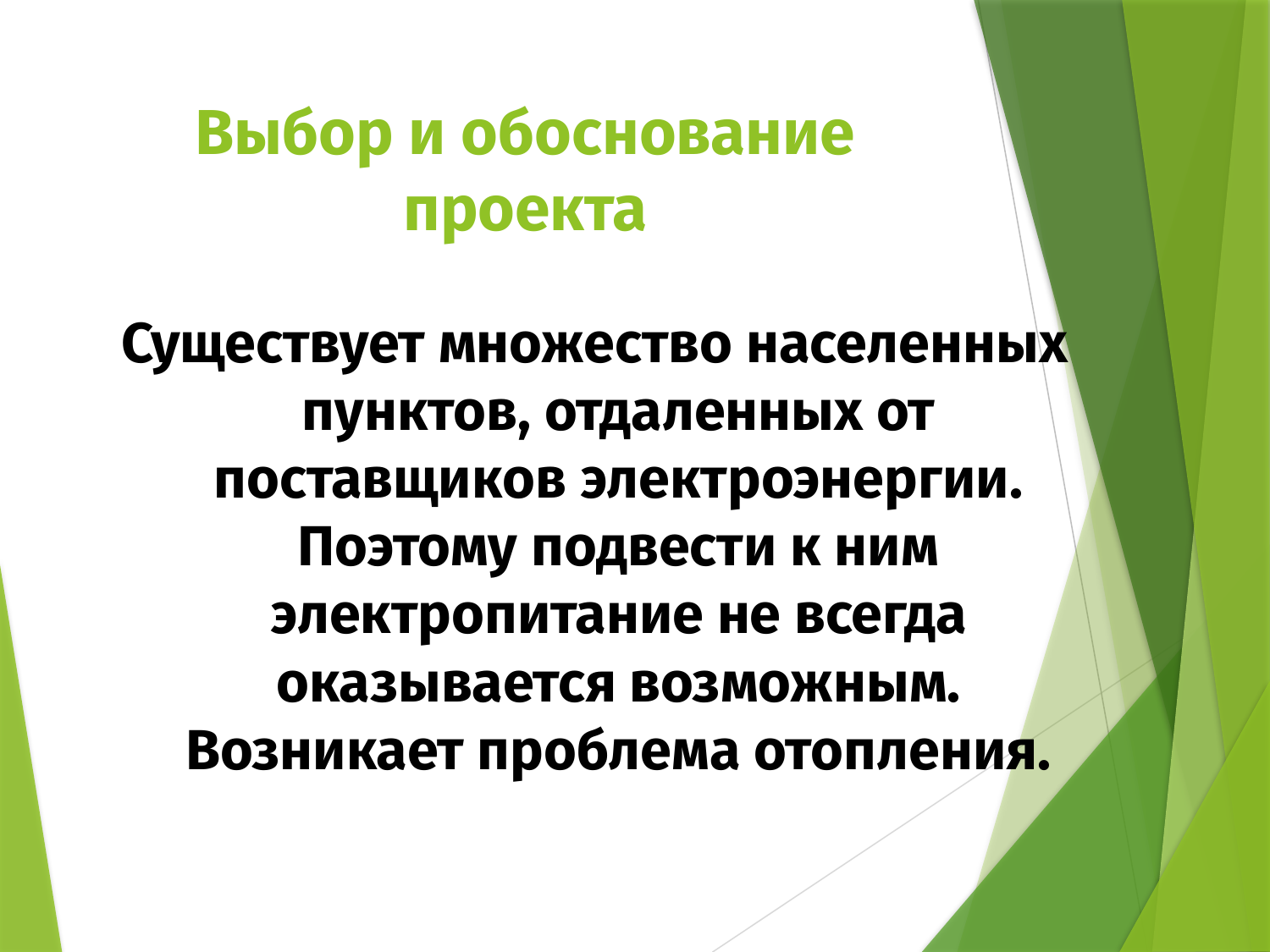

# Выбор и обоснование проекта
Существует множество населенных пунктов, отдаленных от поставщиков электроэнергии. Поэтому подвести к ним электропитание не всегда оказывается возможным. Возникает проблема отопления.